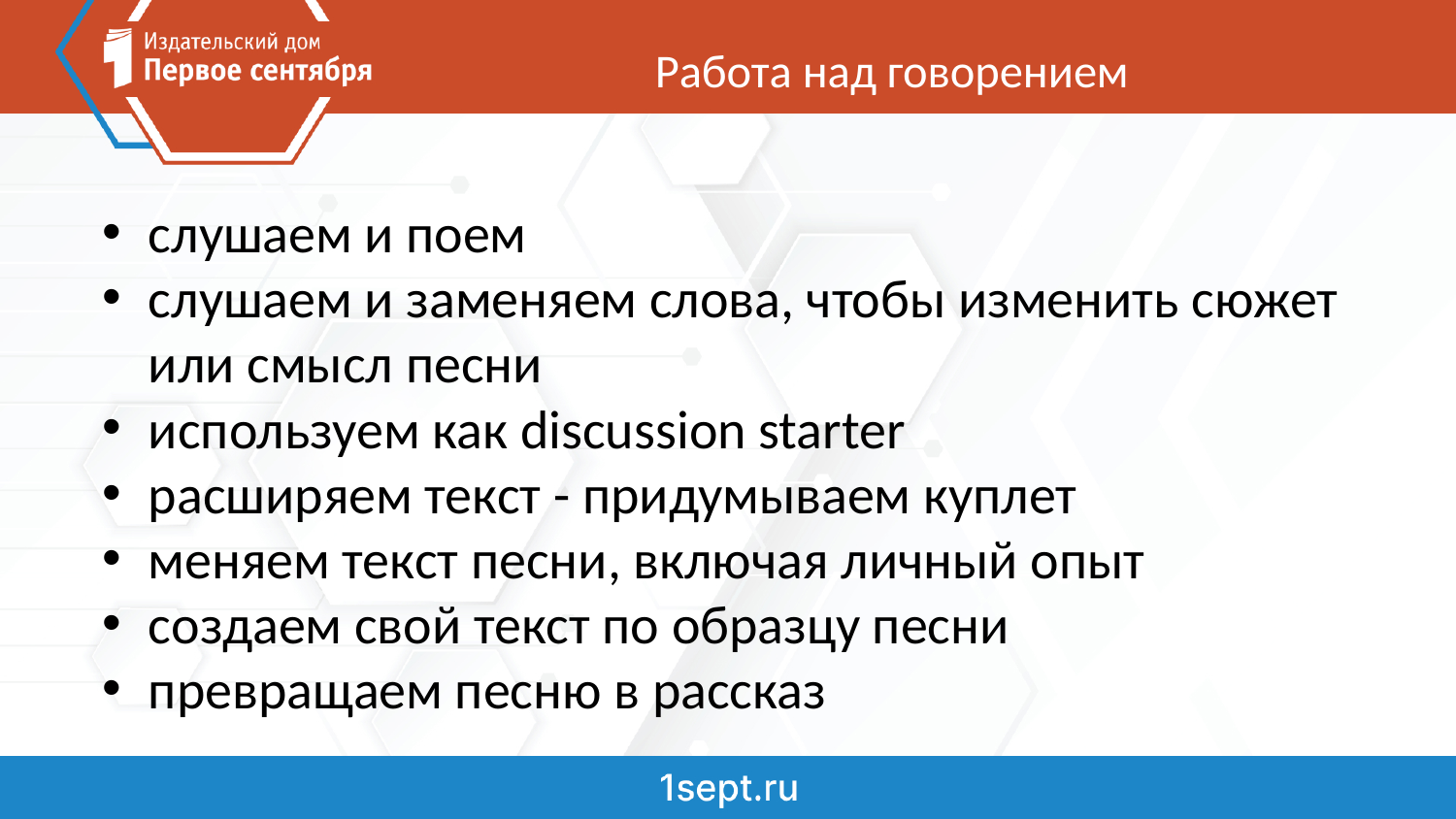

# Работа над говорением
слушаем и поем
слушаем и заменяем слова, чтобы изменить сюжет или смысл песни
используем как discussion starter
расширяем текст - придумываем куплет
меняем текст песни, включая личный опыт
создаем свой текст по образцу песни
превращаем песню в рассказ